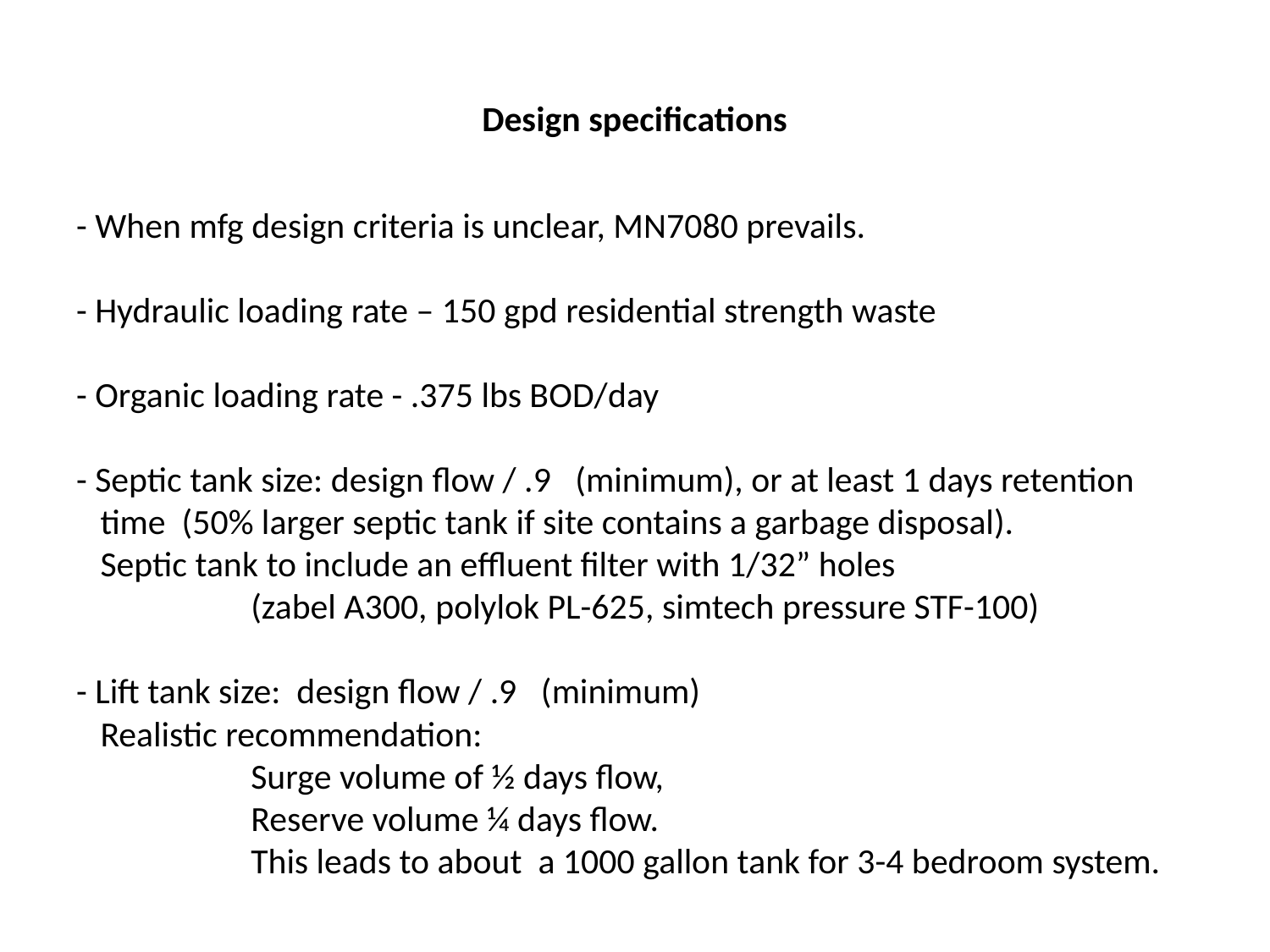

# Design specifications
- When mfg design criteria is unclear, MN7080 prevails.

- Hydraulic loading rate – 150 gpd residential strength waste

- Organic loading rate - .375 lbs BOD/day

- Septic tank size: design flow / .9   (minimum), or at least 1 days retention
   time  (50% larger septic tank if site contains a garbage disposal).
   Septic tank to include an effluent filter with 1/32” holes
		(zabel A300, polylok PL-625, simtech pressure STF-100)

- Lift tank size:  design flow / .9   (minimum)
   Realistic recommendation:
		Surge volume of ½ days flow,
		Reserve volume ¼ days flow.
		This leads to about  a 1000 gallon tank for 3-4 bedroom system.